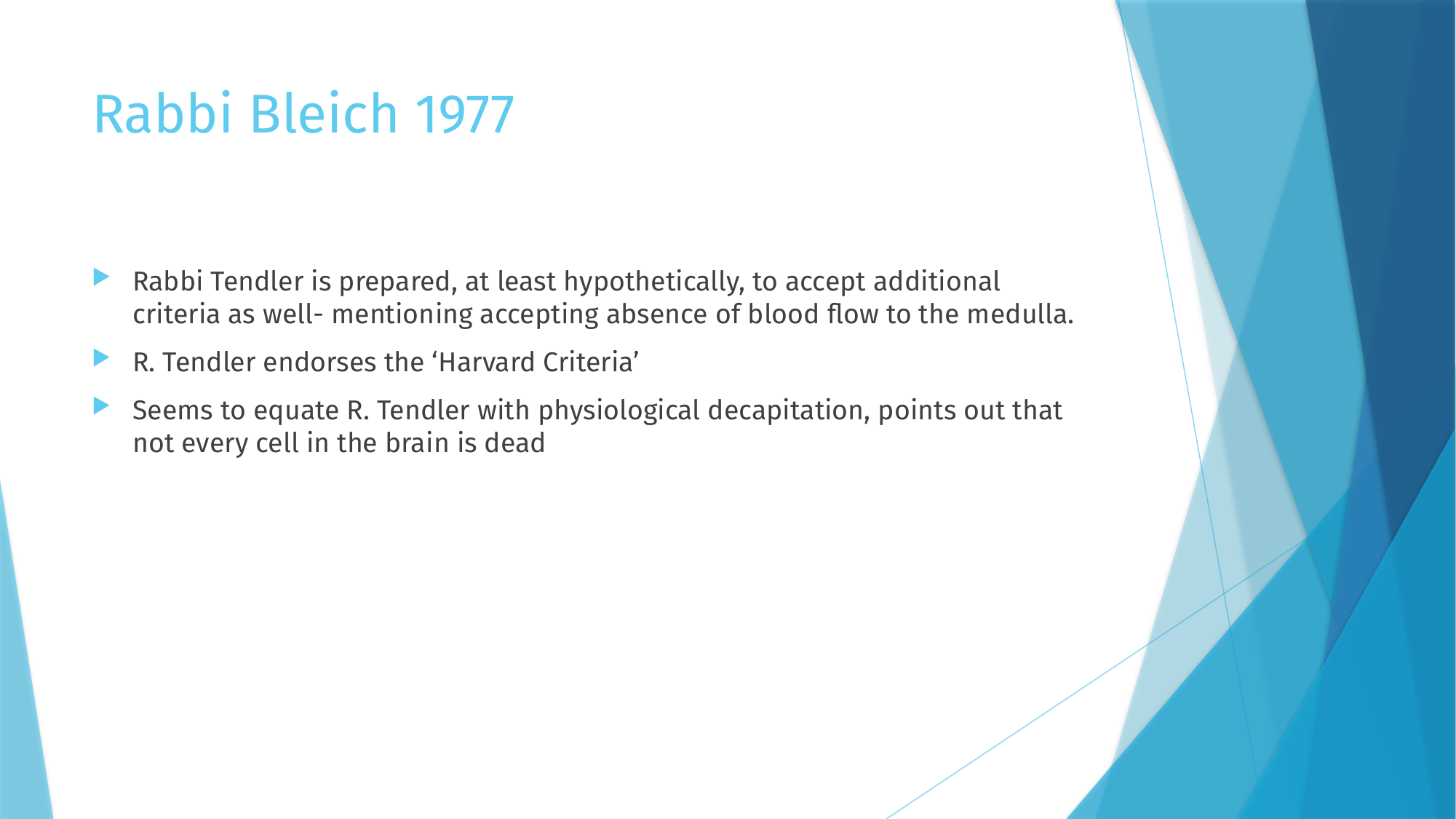

# Rabbi Bleich 1977
Rabbi Tendler is prepared, at least hypothetically, to accept additional criteria as well- mentioning accepting absence of blood flow to the medulla.
R. Tendler endorses the ‘Harvard Criteria’
Seems to equate R. Tendler with physiological decapitation, points out that not every cell in the brain is dead